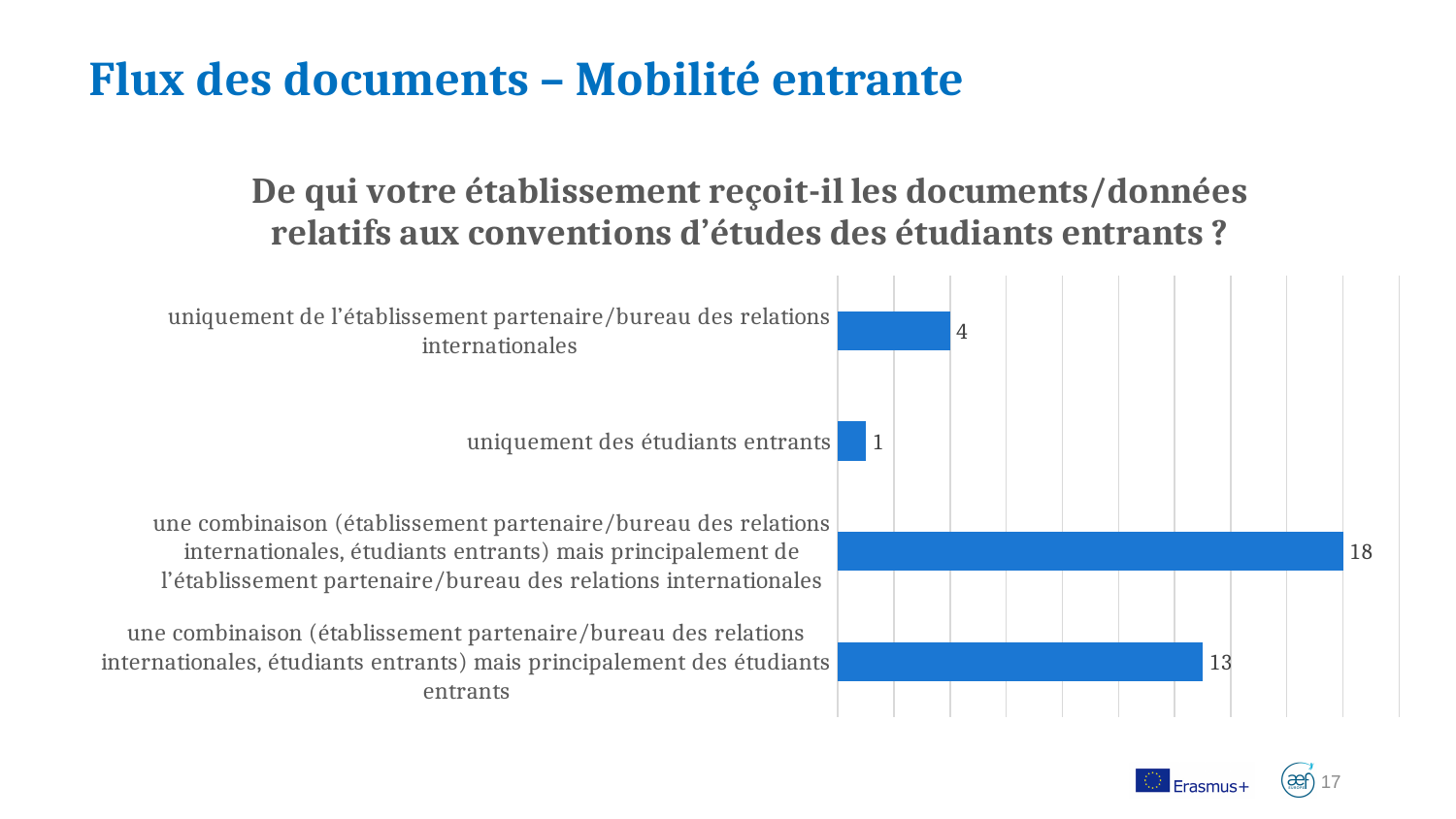

Flux des documents – Mobilité entrante

### Chart: De qui votre établissement reçoit-il les documents/données relatifs aux conventions d’études des étudiants entrants ?

| Category |  |
|---|---|
| uniquement de l’établissement partenaire/bureau des relations internationales | 4.0 |
| uniquement des étudiants entrants | 1.0 |
| une combinaison (établissement partenaire/bureau des relations internationales, étudiants entrants) mais principalement de l’établissement partenaire/bureau des relations internationales | 18.0 |
| une combinaison (établissement partenaire/bureau des relations internationales, étudiants entrants) mais principalement des étudiants entrants | 13.0 |

Bring the attention of your audience over a key concept using icons or illustrations
17